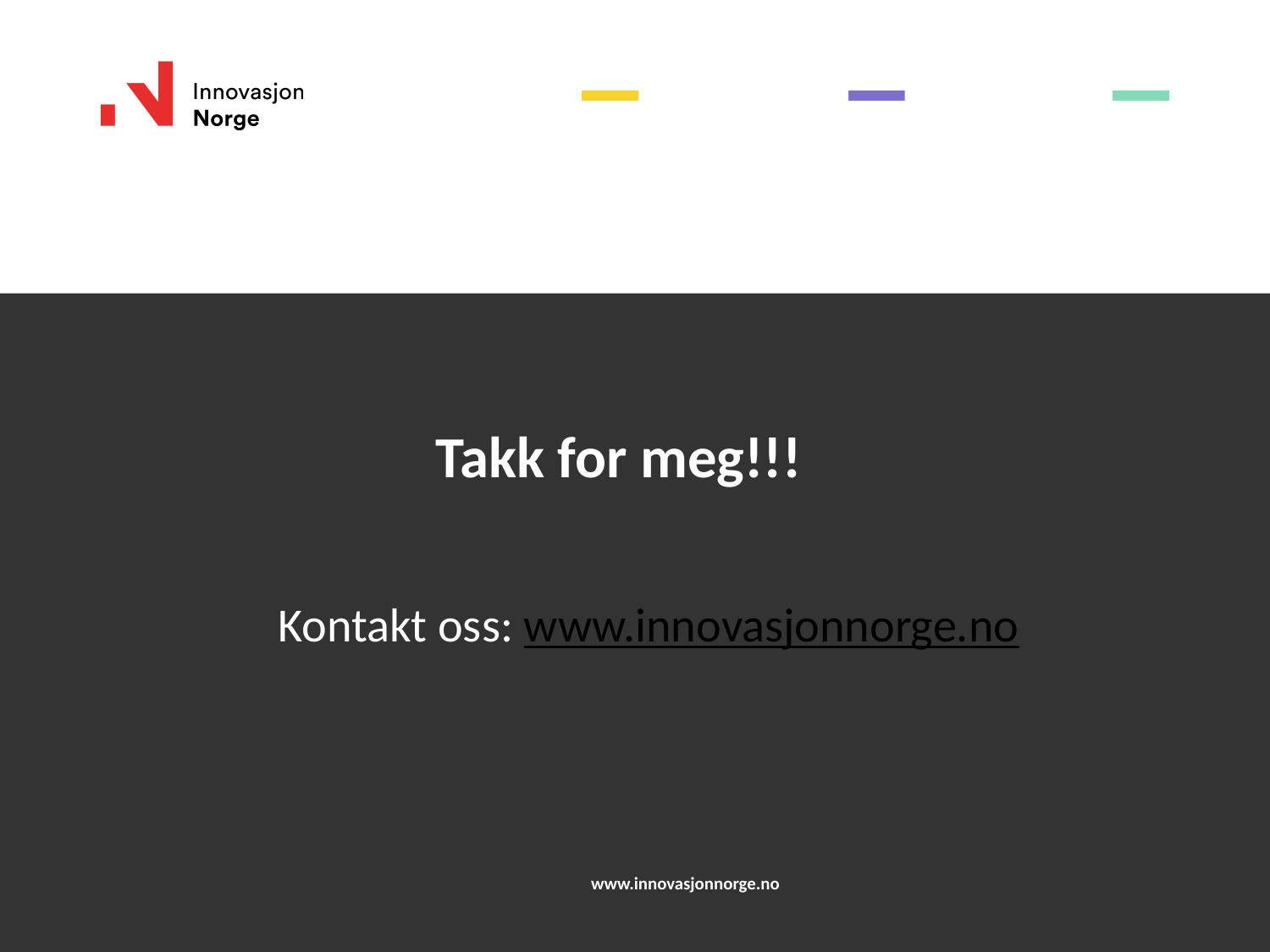

# Takk for meg!!!
Kontakt oss: www.innovasjonnorge.no

www.innovasjonnorge.no